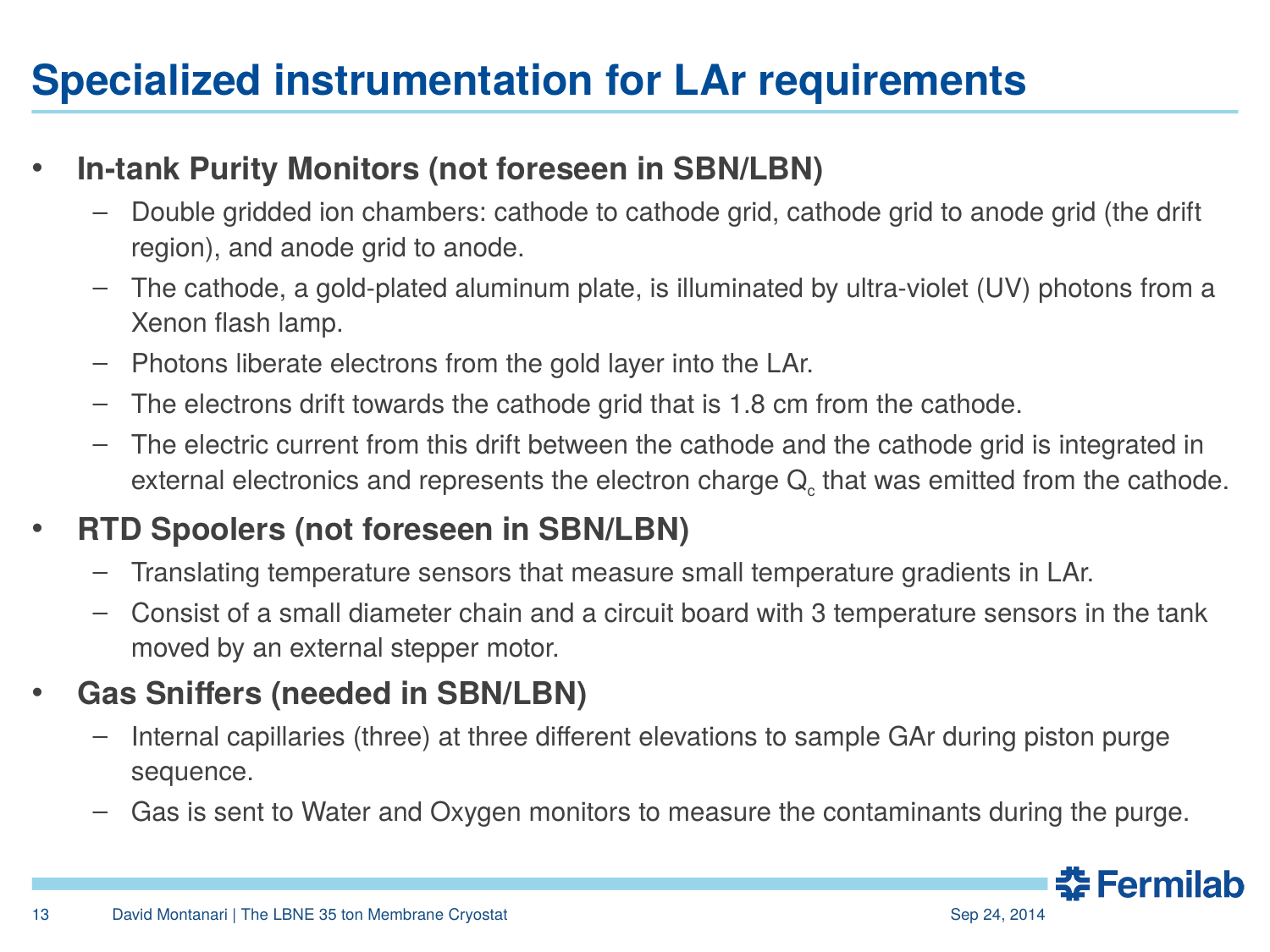

# Specialized instrumentation for LAr requirements
In-tank Purity Monitors (not foreseen in SBN/LBN)
Double gridded ion chambers: cathode to cathode grid, cathode grid to anode grid (the drift region), and anode grid to anode.
The cathode, a gold-plated aluminum plate, is illuminated by ultra-violet (UV) photons from a Xenon flash lamp.
Photons liberate electrons from the gold layer into the LAr.
The electrons drift towards the cathode grid that is 1.8 cm from the cathode.
The electric current from this drift between the cathode and the cathode grid is integrated in external electronics and represents the electron charge Qc that was emitted from the cathode.
RTD Spoolers (not foreseen in SBN/LBN)
Translating temperature sensors that measure small temperature gradients in LAr.
Consist of a small diameter chain and a circuit board with 3 temperature sensors in the tank moved by an external stepper motor.
Gas Sniffers (needed in SBN/LBN)
Internal capillaries (three) at three different elevations to sample GAr during piston purge sequence.
Gas is sent to Water and Oxygen monitors to measure the contaminants during the purge.
13
David Montanari | The LBNE 35 ton Membrane Cryostat
Sep 24, 2014